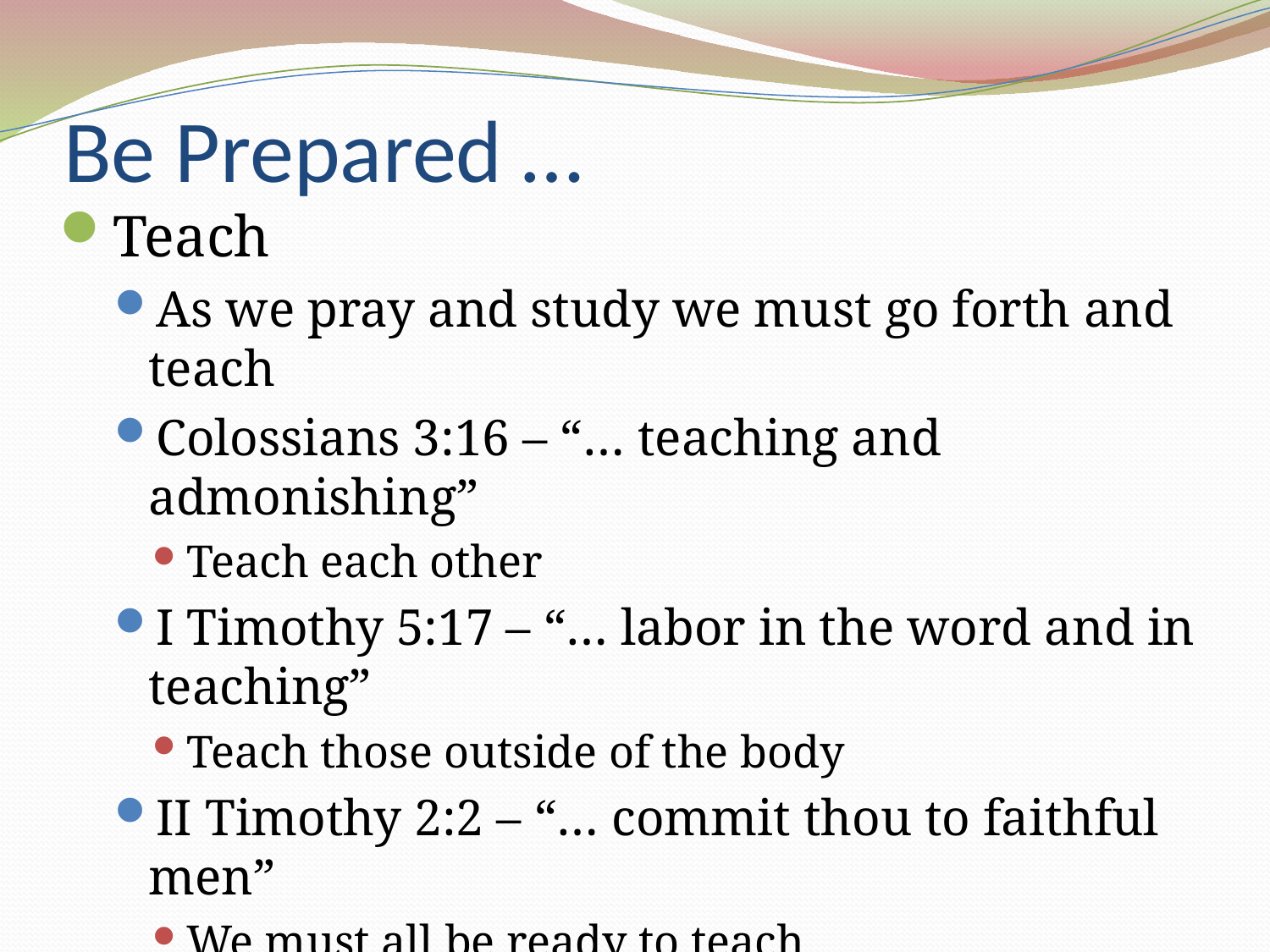

# Be Prepared …
Teach
As we pray and study we must go forth and teach
Colossians 3:16 – “… teaching and admonishing”
Teach each other
I Timothy 5:17 – “… labor in the word and in teaching”
Teach those outside of the body
II Timothy 2:2 – “… commit thou to faithful men”
We must all be ready to teach